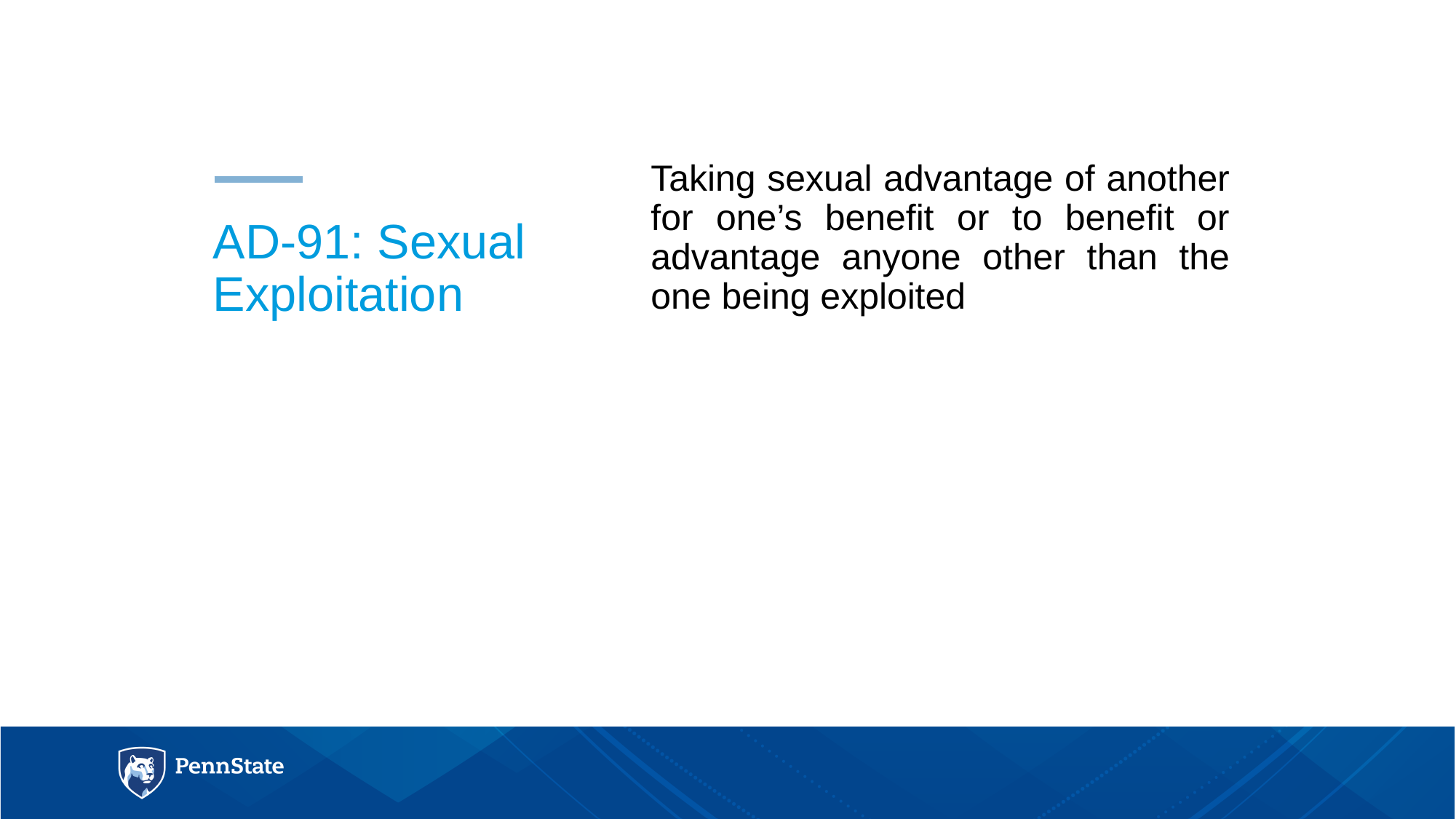

Taking sexual advantage of another for one’s benefit or to benefit or advantage anyone other than the one being exploited
# AD-91: Sexual Exploitation